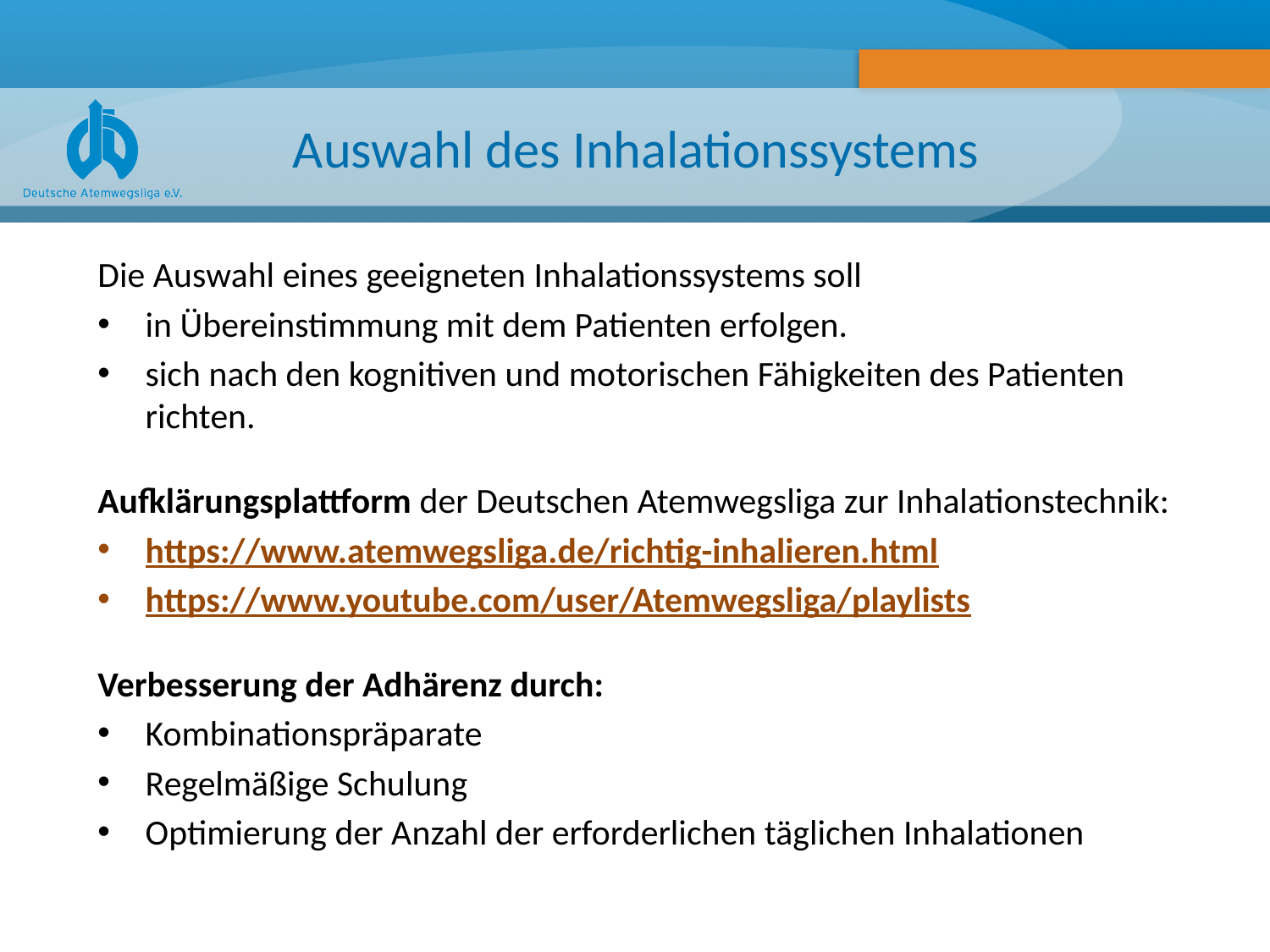

# Auswahl des Inhalationssystems
Die Auswahl eines geeigneten Inhalationssystems soll
in Übereinstimmung mit dem Patienten erfolgen.
sich nach den kognitiven und motorischen Fähigkeiten des Patienten richten.
Aufklärungsplattform der Deutschen Atemwegsliga zur Inhalationstechnik:
https://www.atemwegsliga.de/richtig-inhalieren.html
https://www.youtube.com/user/Atemwegsliga/playlists
Verbesserung der Adhärenz durch:
Kombinationspräparate
Regelmäßige Schulung
Optimierung der Anzahl der erforderlichen täglichen Inhalationen